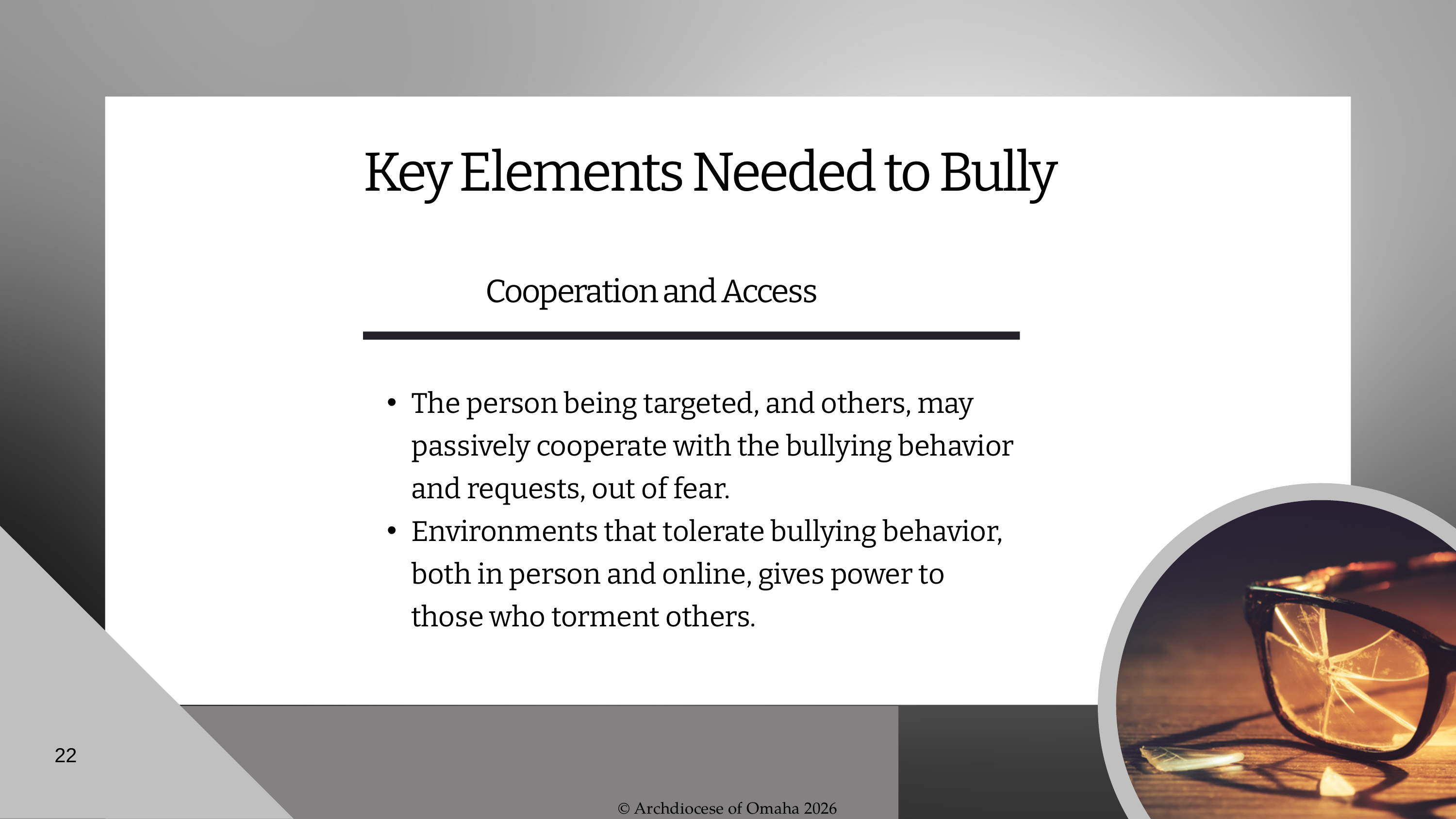

Key Elements Needed to Bully
Cooperation and Access

The person being targeted, and others, may passively cooperate with the bullying behavior and requests, out of fear.
Environments that tolerate bullying behavior, both in person and online, gives power to those who torment others.

22
© Archdiocese of Omaha 2026